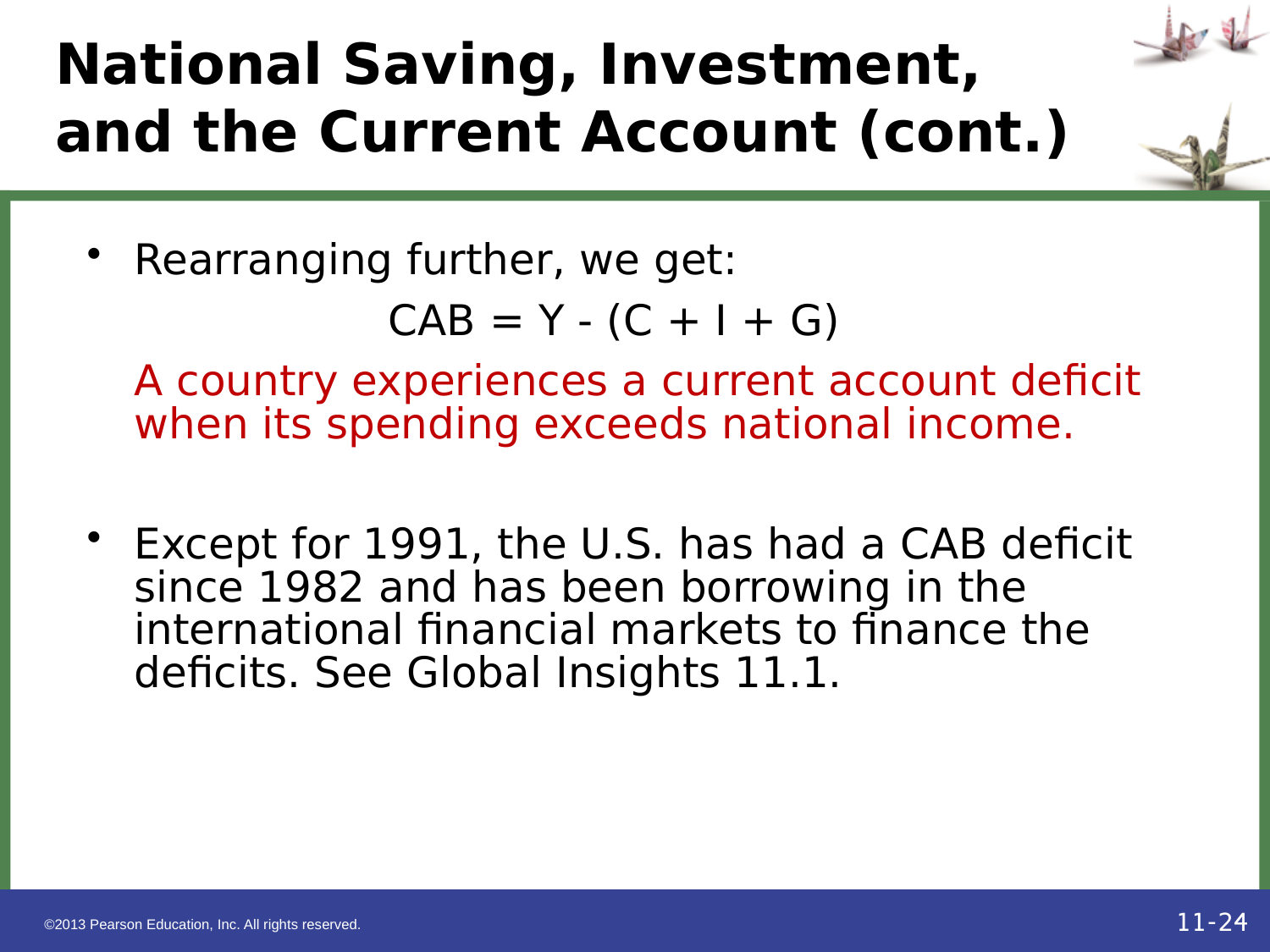

# National Saving, Investment, and the Current Account (cont.)
Rearranging further, we get:
 			CAB = Y - (C + I + G)
	A country experiences a current account deficit when its spending exceeds national income.

Except for 1991, the U.S. has had a CAB deficit since 1982 and has been borrowing in the international financial markets to finance the deficits. See Global Insights 11.1.